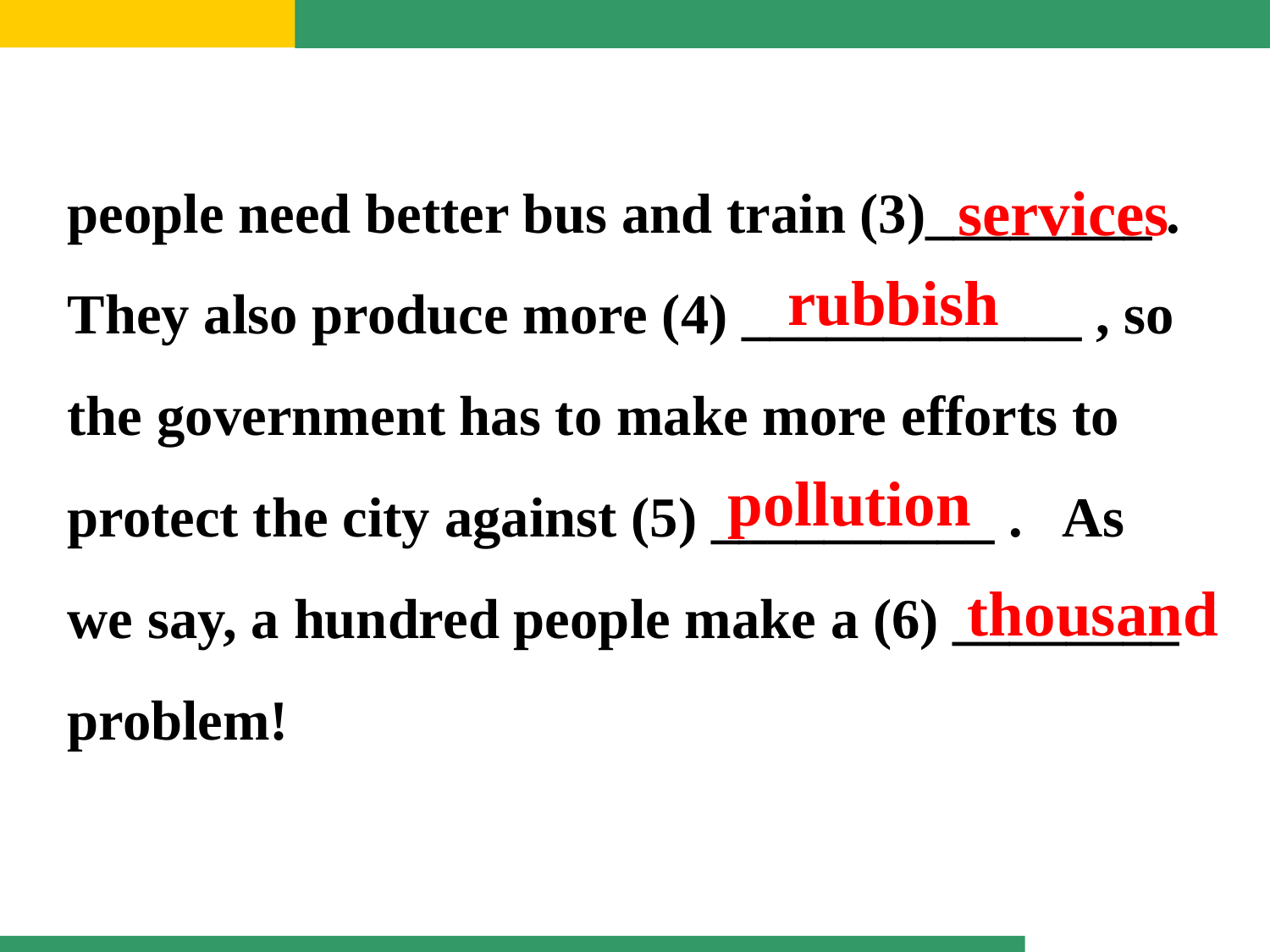

people need better bus and train (3)________ . They also produce more (4) ____________ , so the government has to make more efforts to protect the city against (5) __________ .   As we say, a hundred people make a (6) ________ problem!
services
rubbish
pollution
thousand